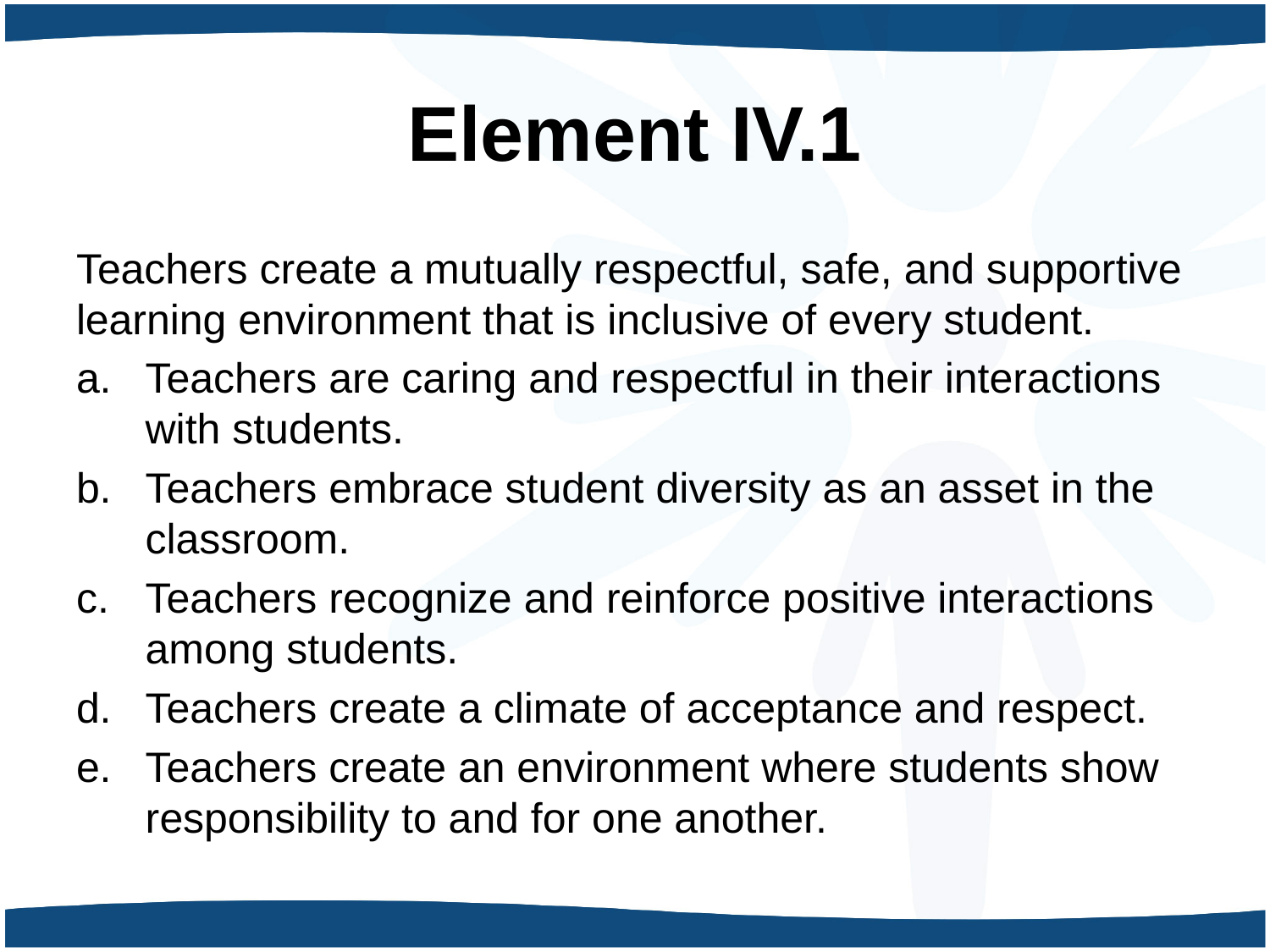

# Element IV.1
Teachers create a mutually respectful, safe, and supportive learning environment that is inclusive of every student.
Teachers are caring and respectful in their interactions with students.
Teachers embrace student diversity as an asset in the classroom.
Teachers recognize and reinforce positive interactions among students.
Teachers create a climate of acceptance and respect.
Teachers create an environment where students show responsibility to and for one another.